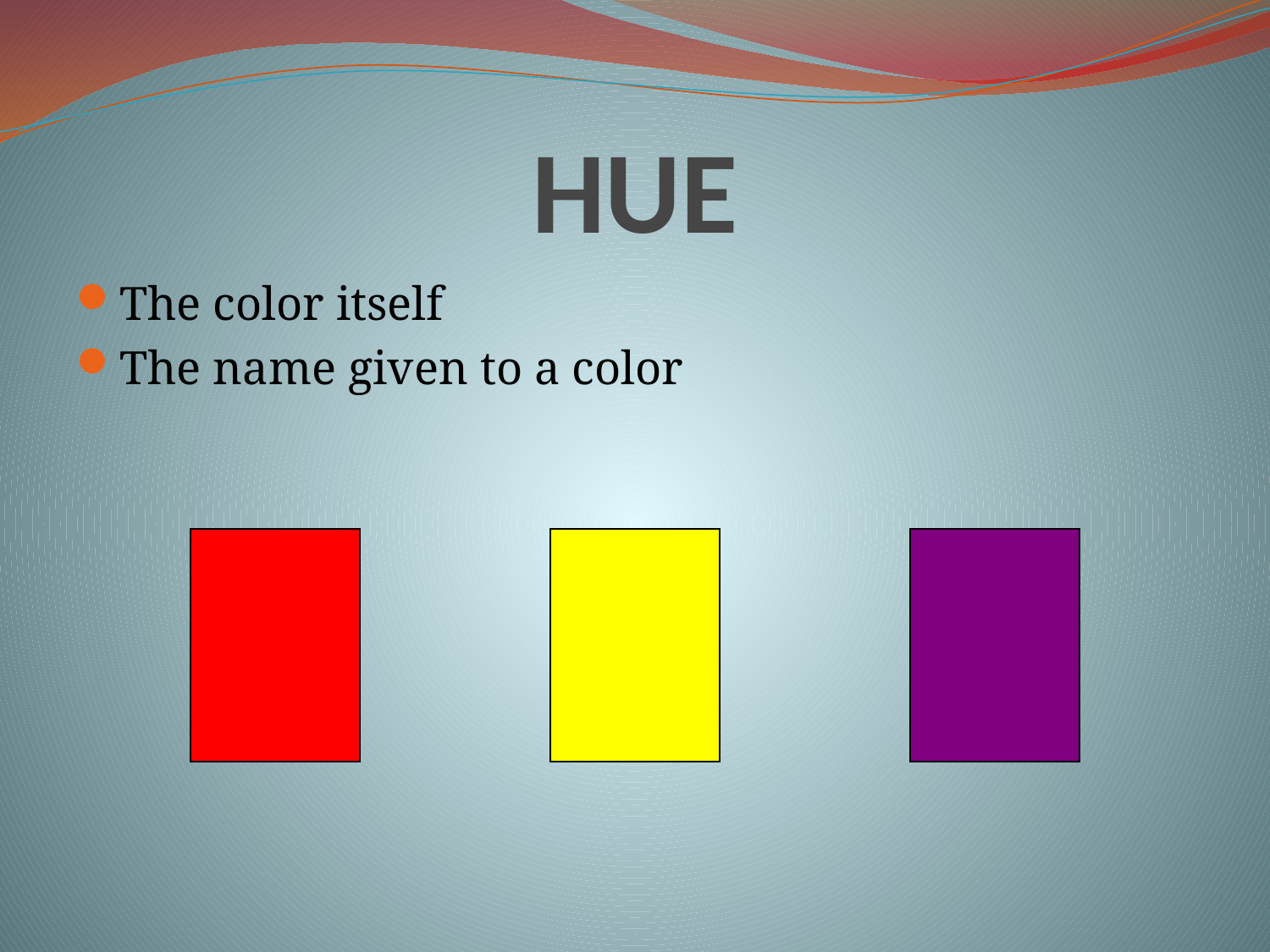

# HUE
The color itself
The name given to a color